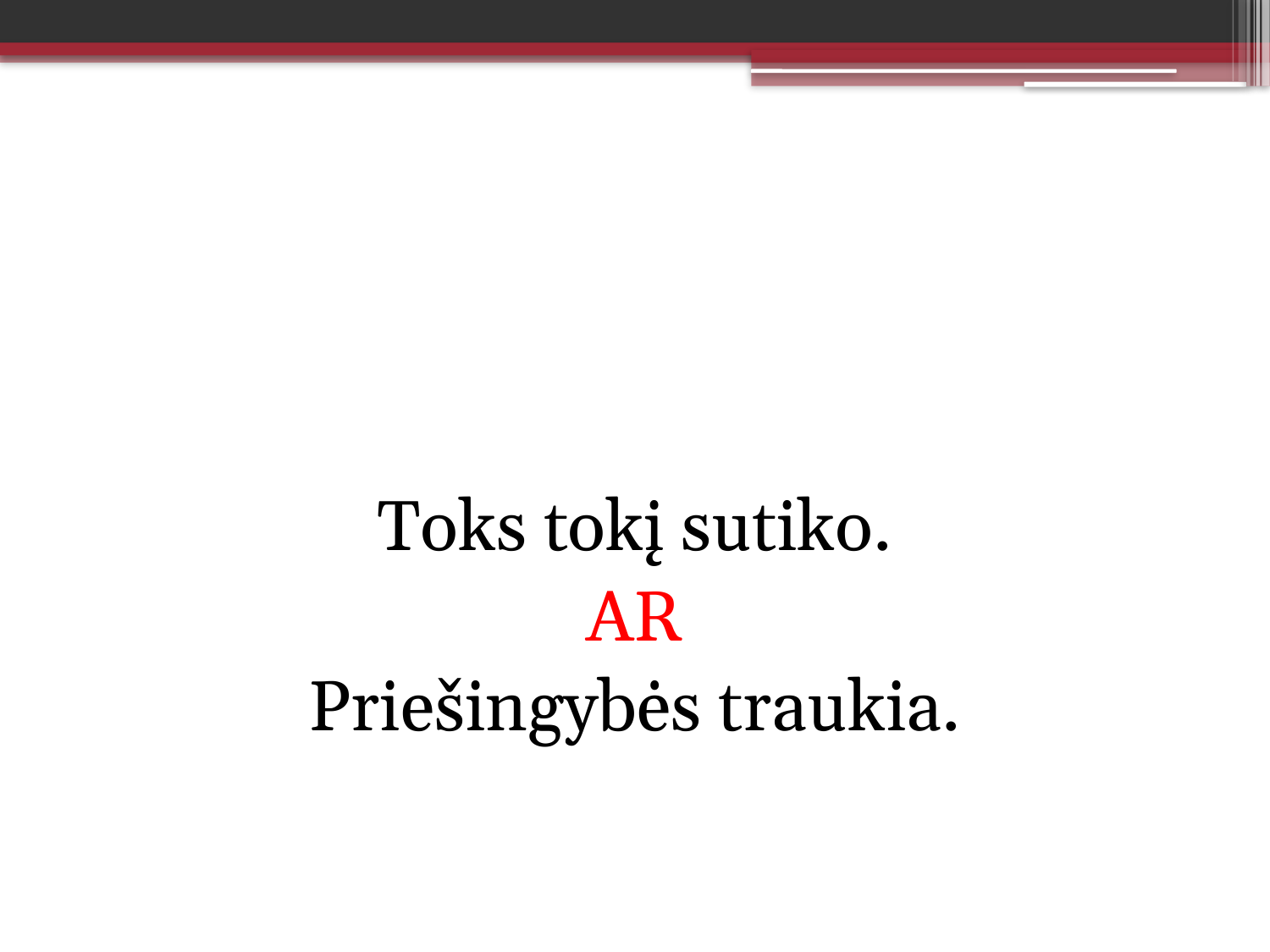

#
Toks tokį sutiko.
AR
Priešingybės traukia.